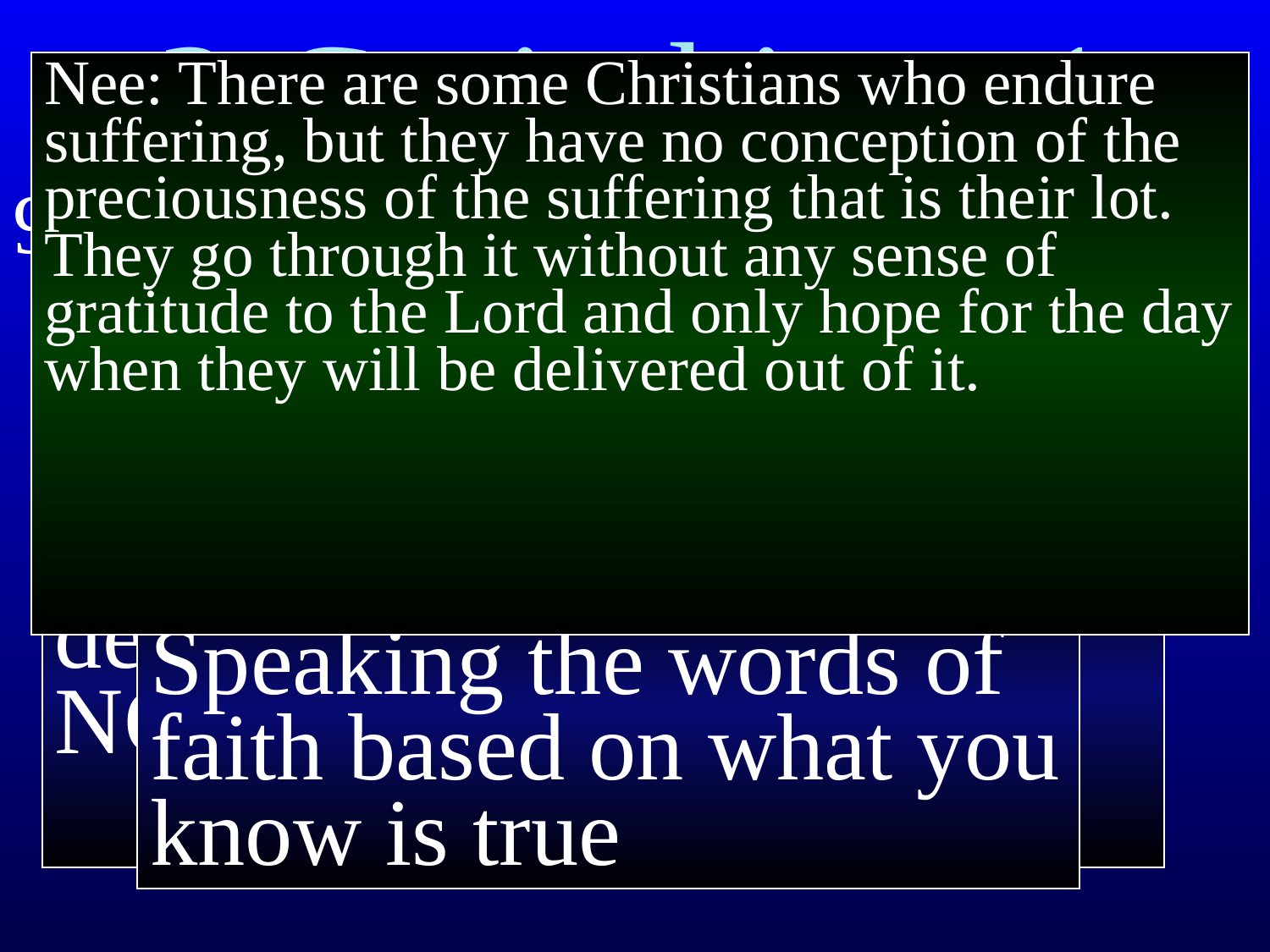

# 2 Corinthians 1
Nee: There are some Christians who endure suffering, but they have no conception of the preciousness of the suffering that is their lot. They go through it without any sense of gratitude to the Lord and only hope for the day when they will be delivered out of it.
9 indeed, we had the sentence of death within ourselves so that we would not trust in ourselves, but in God who raises the dead;
Or, signs that we may be despairing in self, but have NOT trusted God?
Thanksgiving:
Speaking the words of faith based on what you know is true